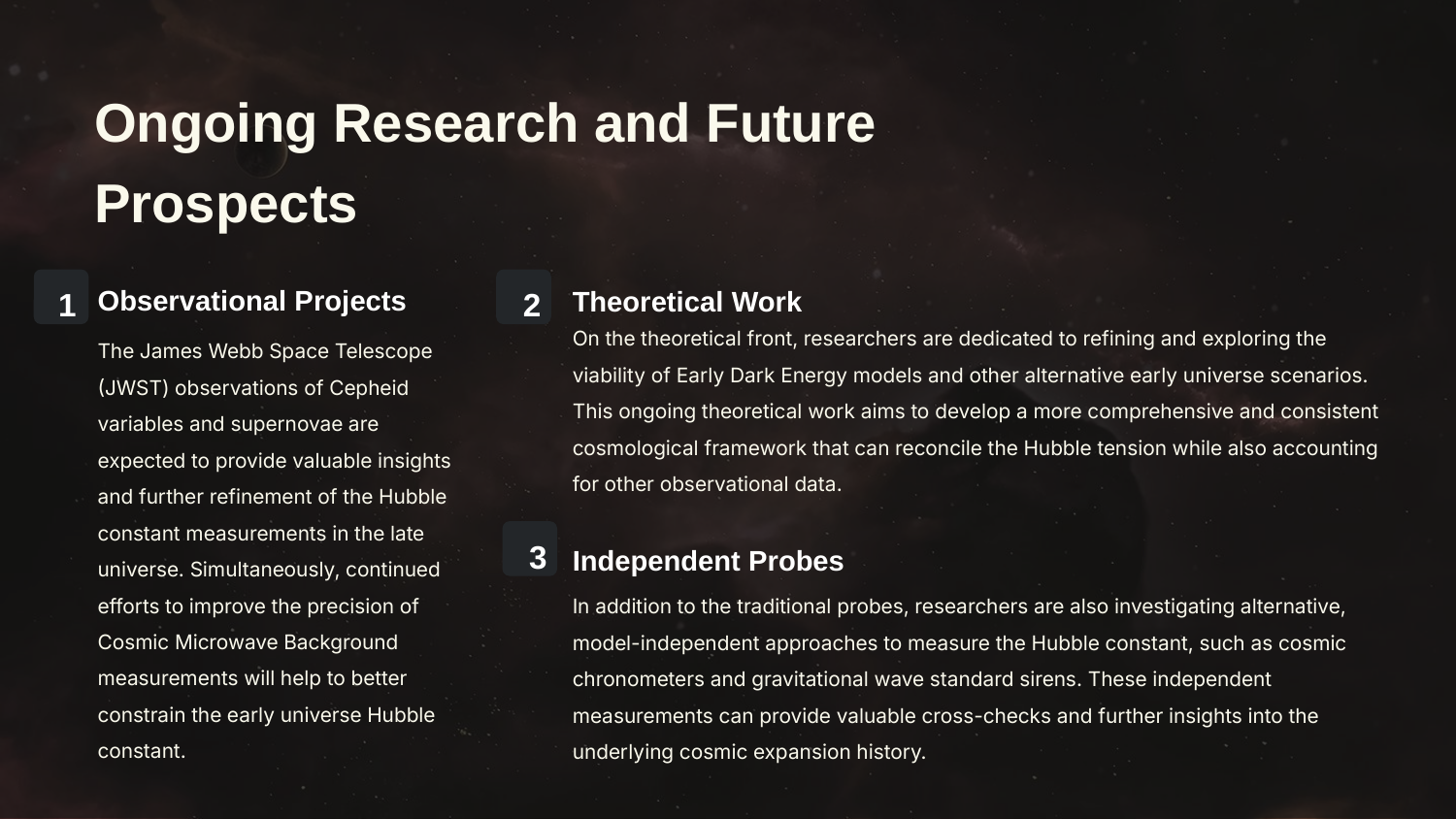

Ongoing Research and Future Prospects

Observational Projects

Theoretical Work
1
2
On the theoretical front, researchers are dedicated to refining and exploring the viability of Early Dark Energy models and other alternative early universe scenarios. This ongoing theoretical work aims to develop a more comprehensive and consistent cosmological framework that can reconcile the Hubble tension while also accounting for other observational data.
The James Webb Space Telescope (JWST) observations of Cepheid variables and supernovae are expected to provide valuable insights and further refinement of the Hubble constant measurements in the late universe. Simultaneously, continued efforts to improve the precision of Cosmic Microwave Background measurements will help to better constrain the early universe Hubble constant.

Independent Probes
3
In addition to the traditional probes, researchers are also investigating alternative, model-independent approaches to measure the Hubble constant, such as cosmic chronometers and gravitational wave standard sirens. These independent measurements can provide valuable cross-checks and further insights into the underlying cosmic expansion history.